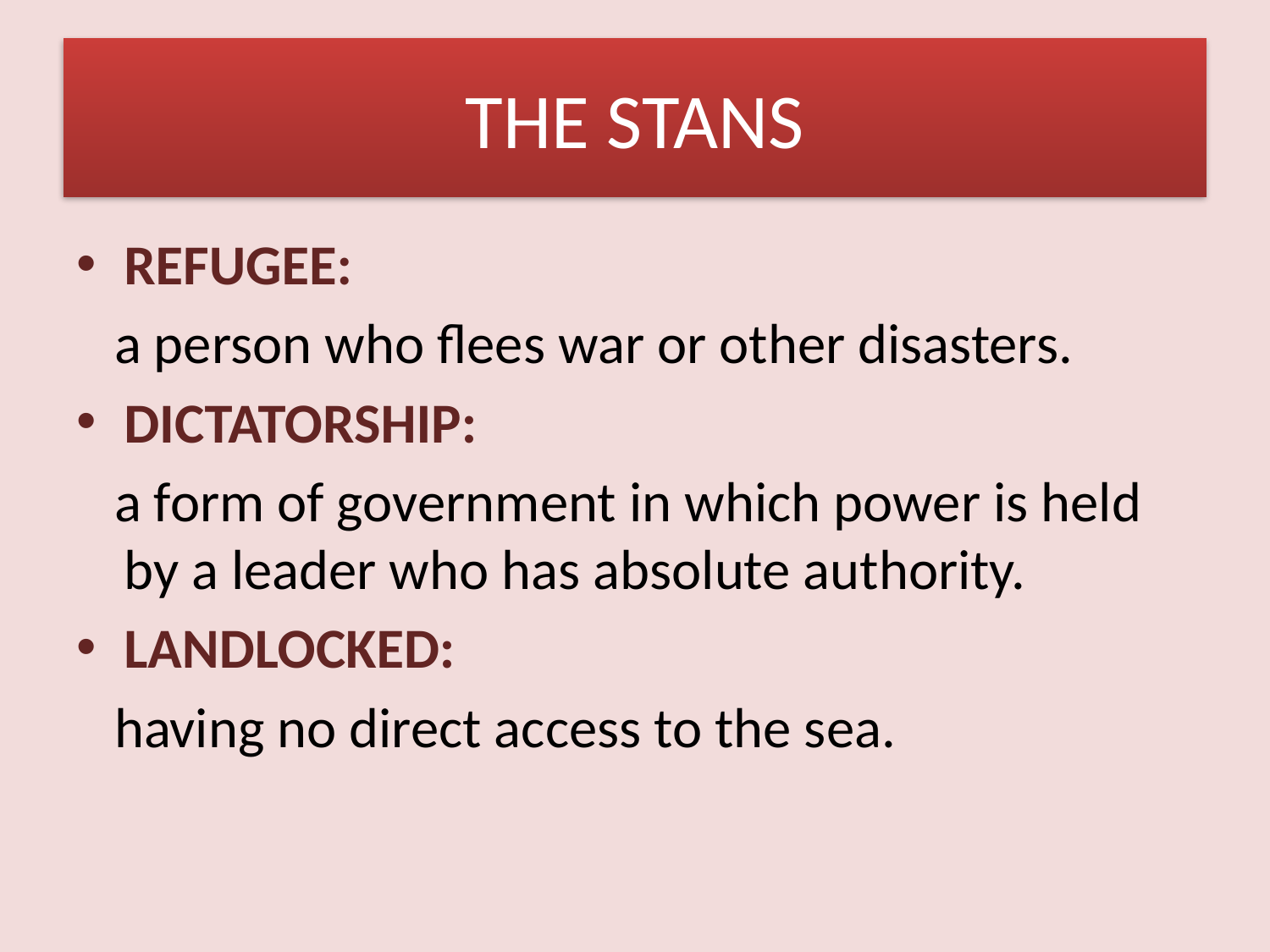

# THE STANS
REFUGEE:
   a person who flees war or other disasters.
DICTATORSHIP:
   a form of government in which power is held by a leader who has absolute authority.
LANDLOCKED:
   having no direct access to the sea.